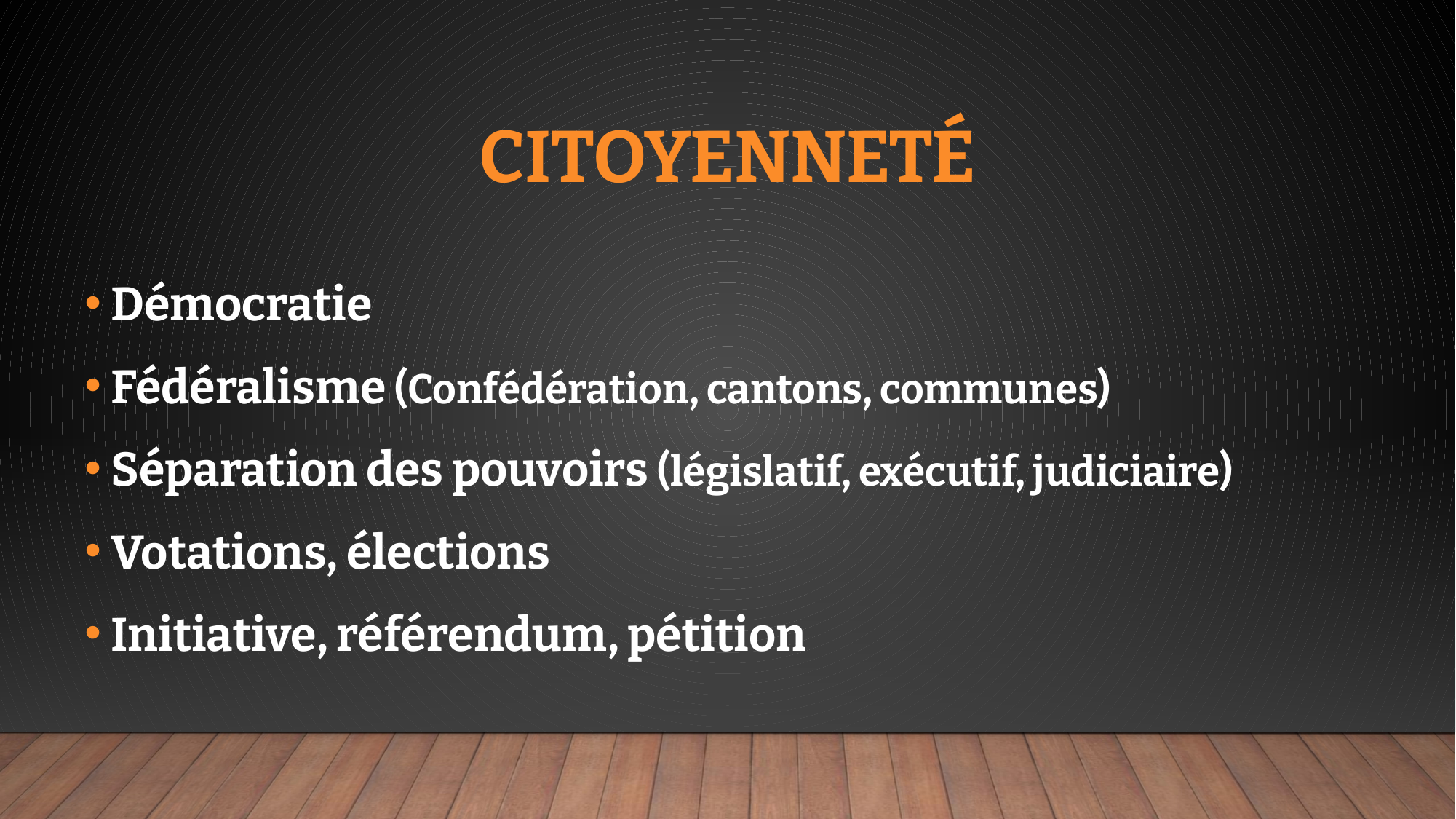

# CITOYENNETé
Démocratie
Fédéralisme (Confédération, cantons, communes)
Séparation des pouvoirs (législatif, exécutif, judiciaire)
Votations, élections
Initiative, référendum, pétition